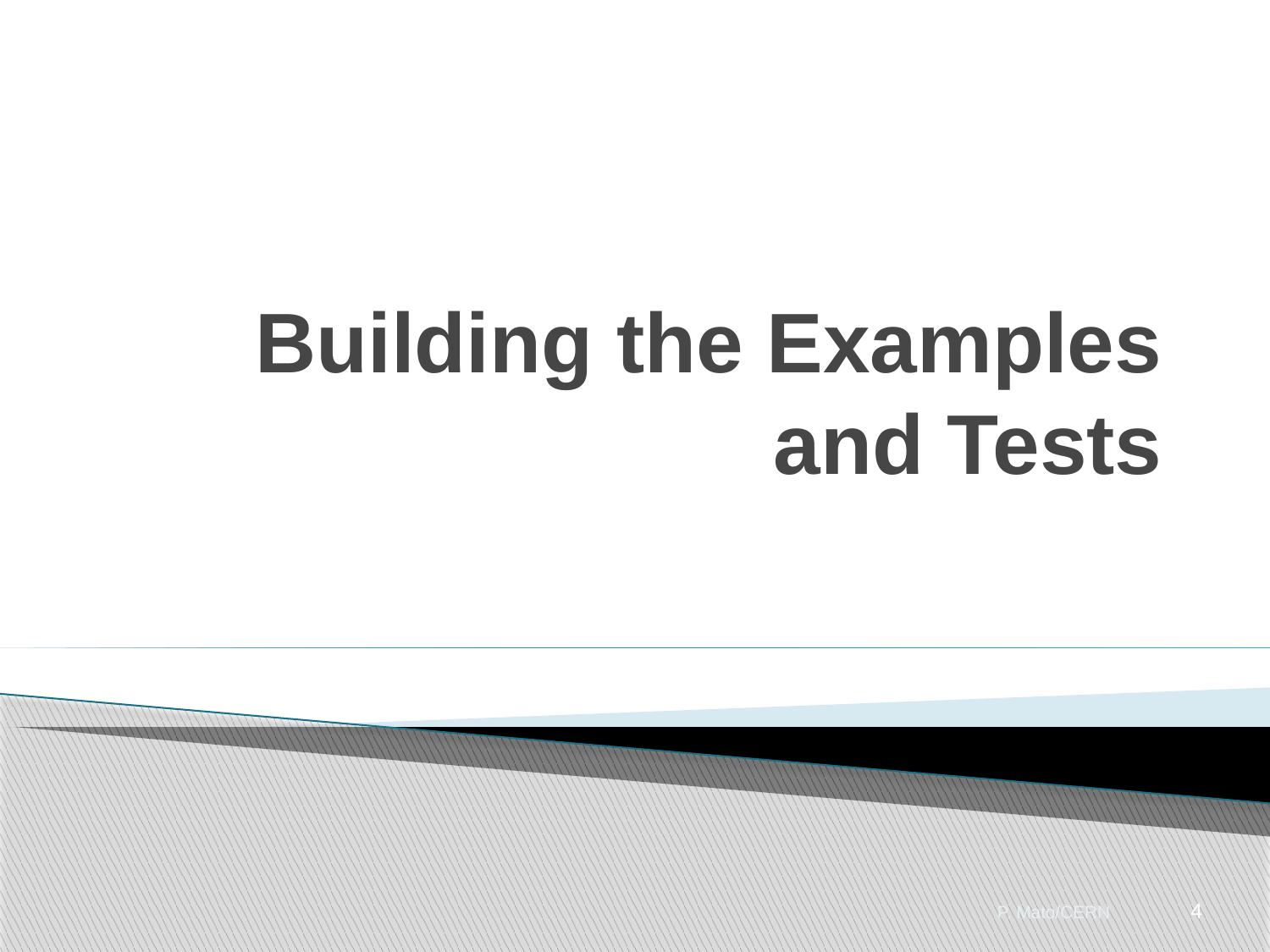

# Building the Examples and Tests

P. Mato/CERN
4